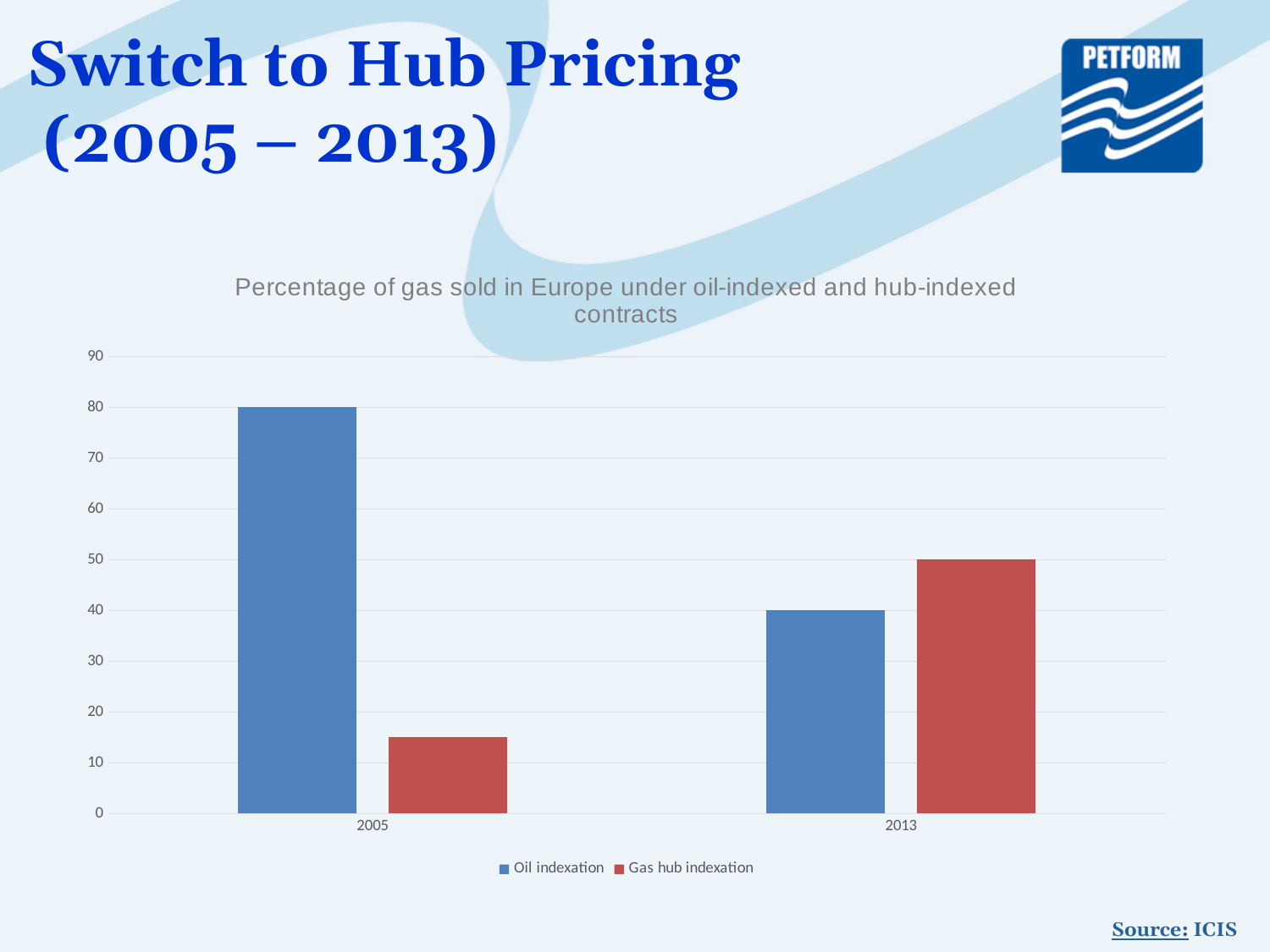

Switch to Hub Pricing
 (2005 – 2013)

### Chart: Percentage of gas sold in Europe under oil-indexed and hub-indexed contracts

| Category | Oil indexation | Gas hub indexation |
|---|---|---|
| 2005 | 80.0 | 15.0 |
| 2013 | 40.0 | 50.0 |
Source: ICIS